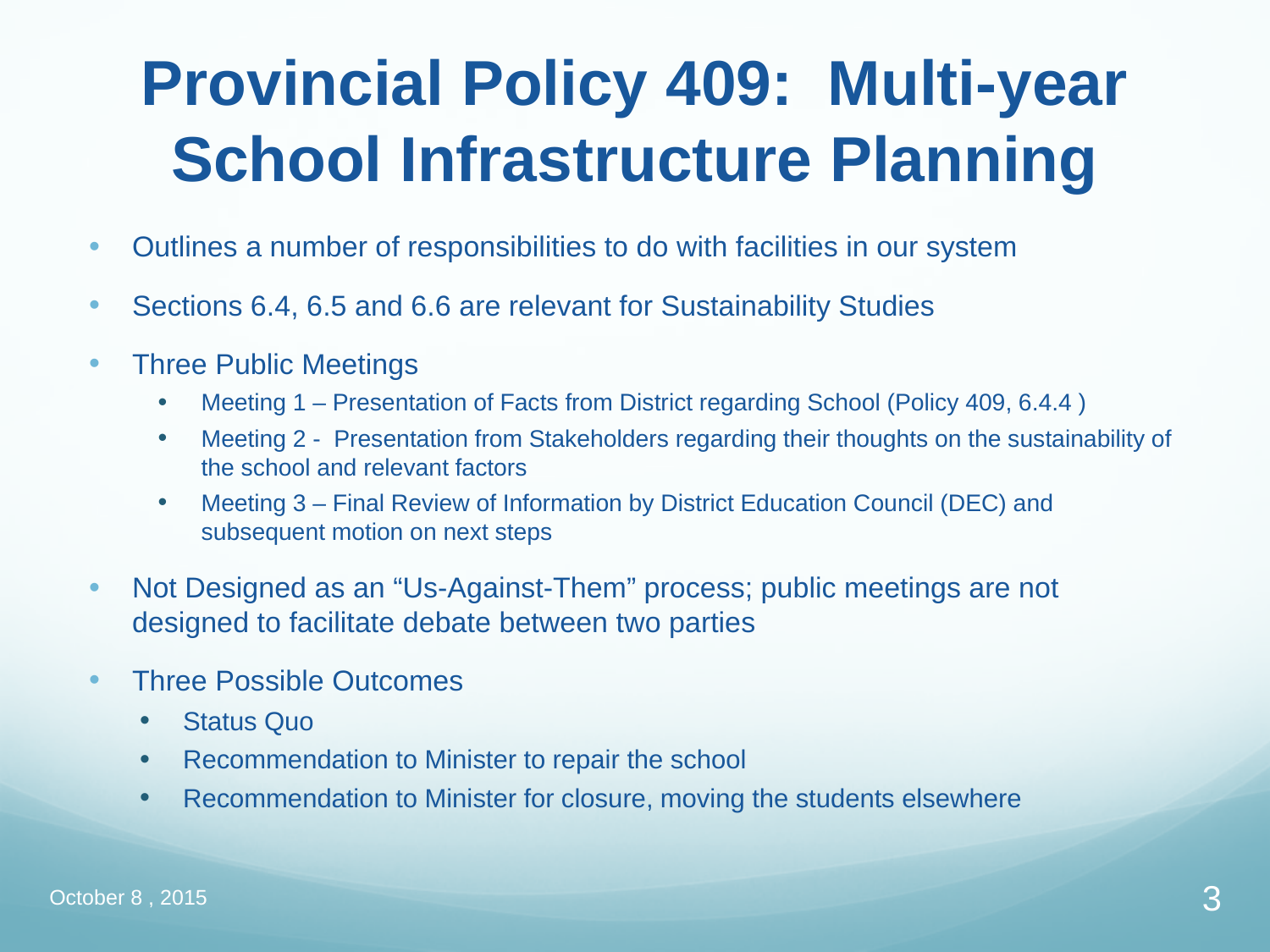

# Provincial Policy 409:  Multi-year School Infrastructure Planning
Outlines a number of responsibilities to do with facilities in our system
Sections 6.4, 6.5 and 6.6 are relevant for Sustainability Studies
Three Public Meetings
Meeting 1 – Presentation of Facts from District regarding School (Policy 409, 6.4.4 )
Meeting 2 -  Presentation from Stakeholders regarding their thoughts on the sustainability of the school and relevant factors
Meeting 3 – Final Review of Information by District Education Council (DEC) and subsequent motion on next steps
Not Designed as an “Us-Against-Them” process; public meetings are not designed to facilitate debate between two parties
Three Possible Outcomes
Status Quo
Recommendation to Minister to repair the school
Recommendation to Minister for closure, moving the students elsewhere
October 8 , 2015
3